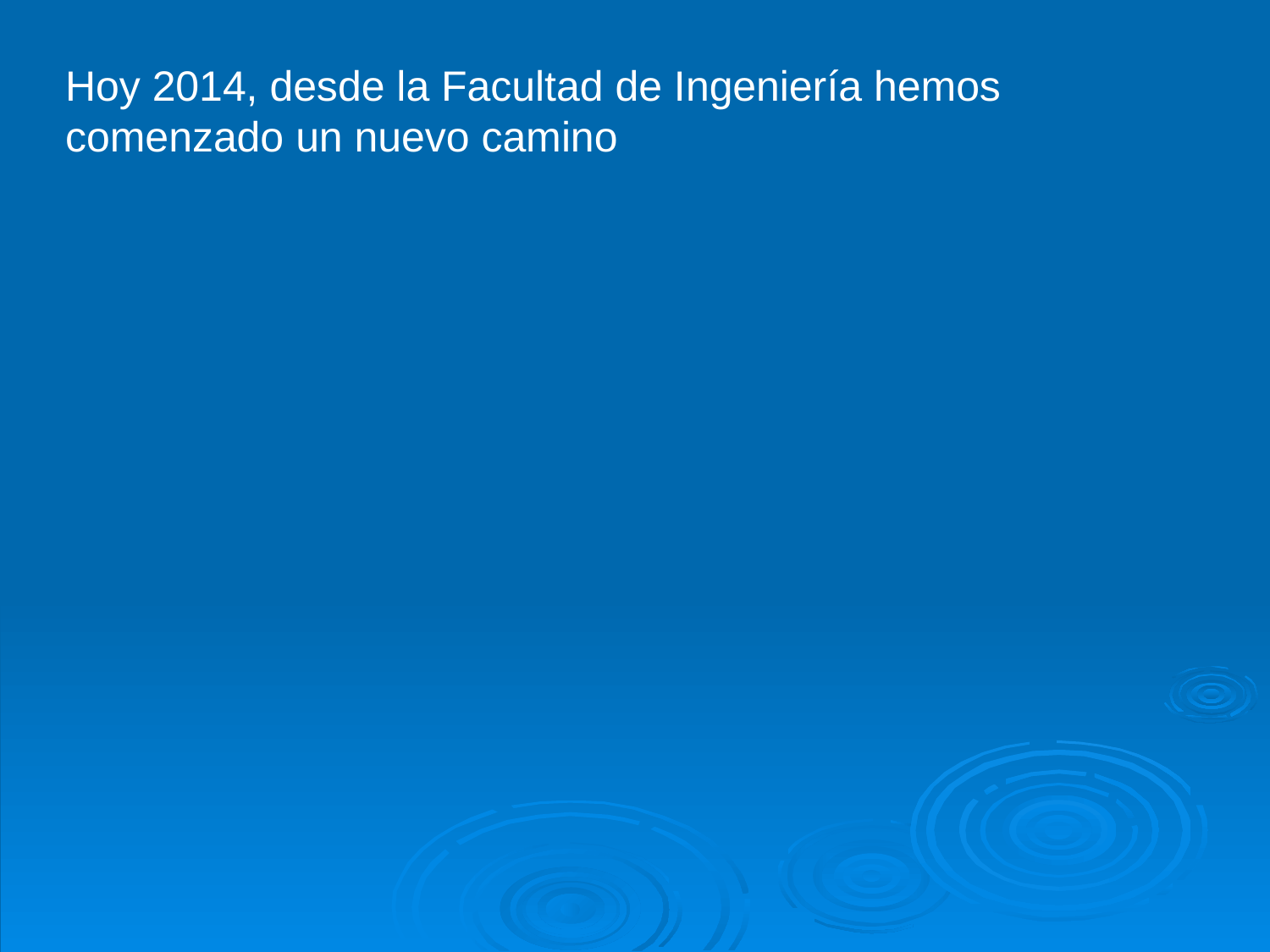

Hoy 2014, desde la Facultad de Ingeniería hemos comenzado un nuevo camino